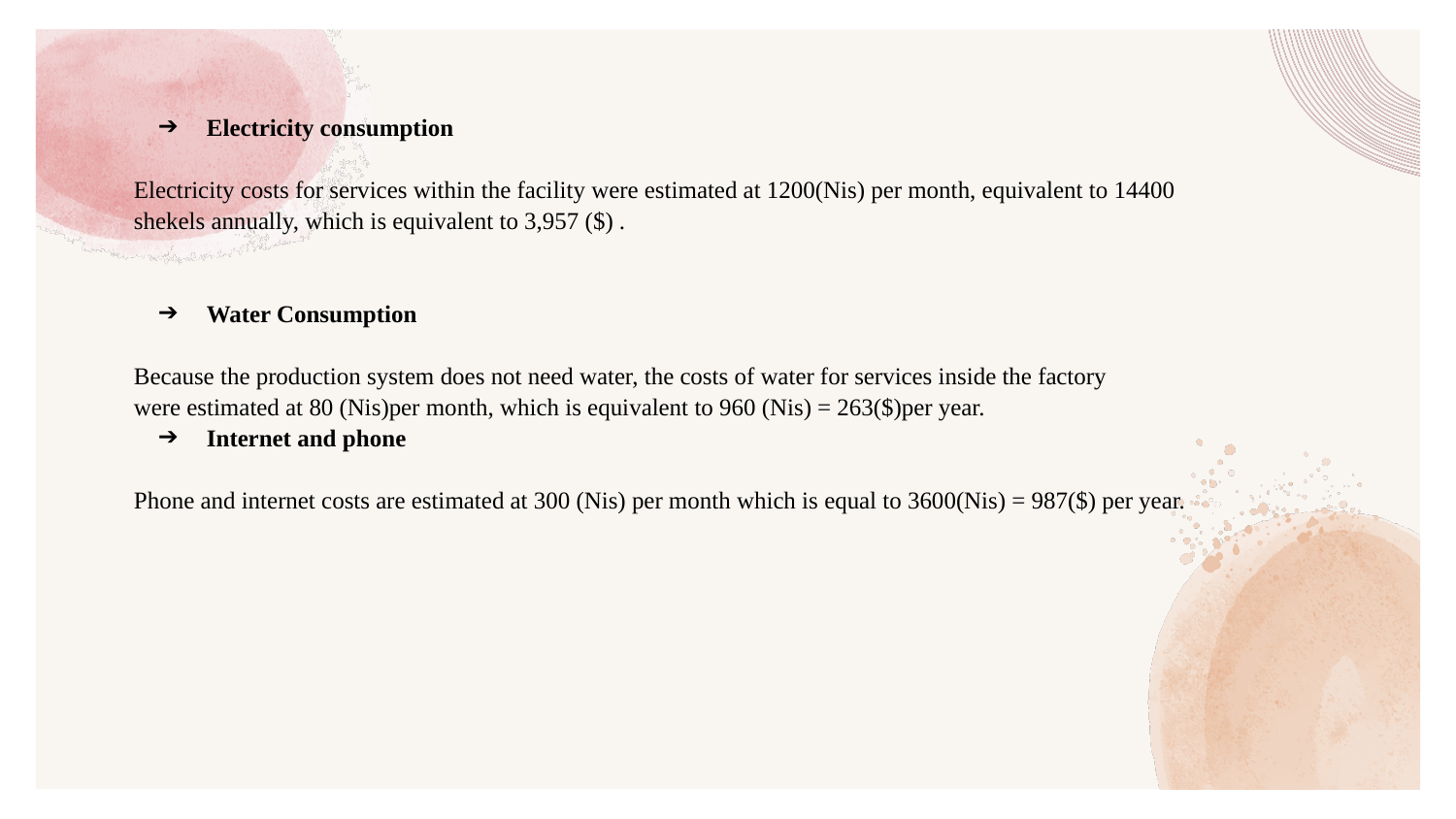

Electricity consumption

Electricity costs for services within the facility were estimated at 1200(Nis) per month, equivalent to 14400 shekels annually, which is equivalent to 3,957 ($) .

Water Consumption

Because the production system does not need water, the costs of water for services inside the factory
were estimated at 80 (Nis)per month, which is equivalent to 960 (Nis) = 263($)per year.
Internet and phone

Phone and internet costs are estimated at 300 (Nis) per month which is equal to 3600(Nis) = 987($) per year.